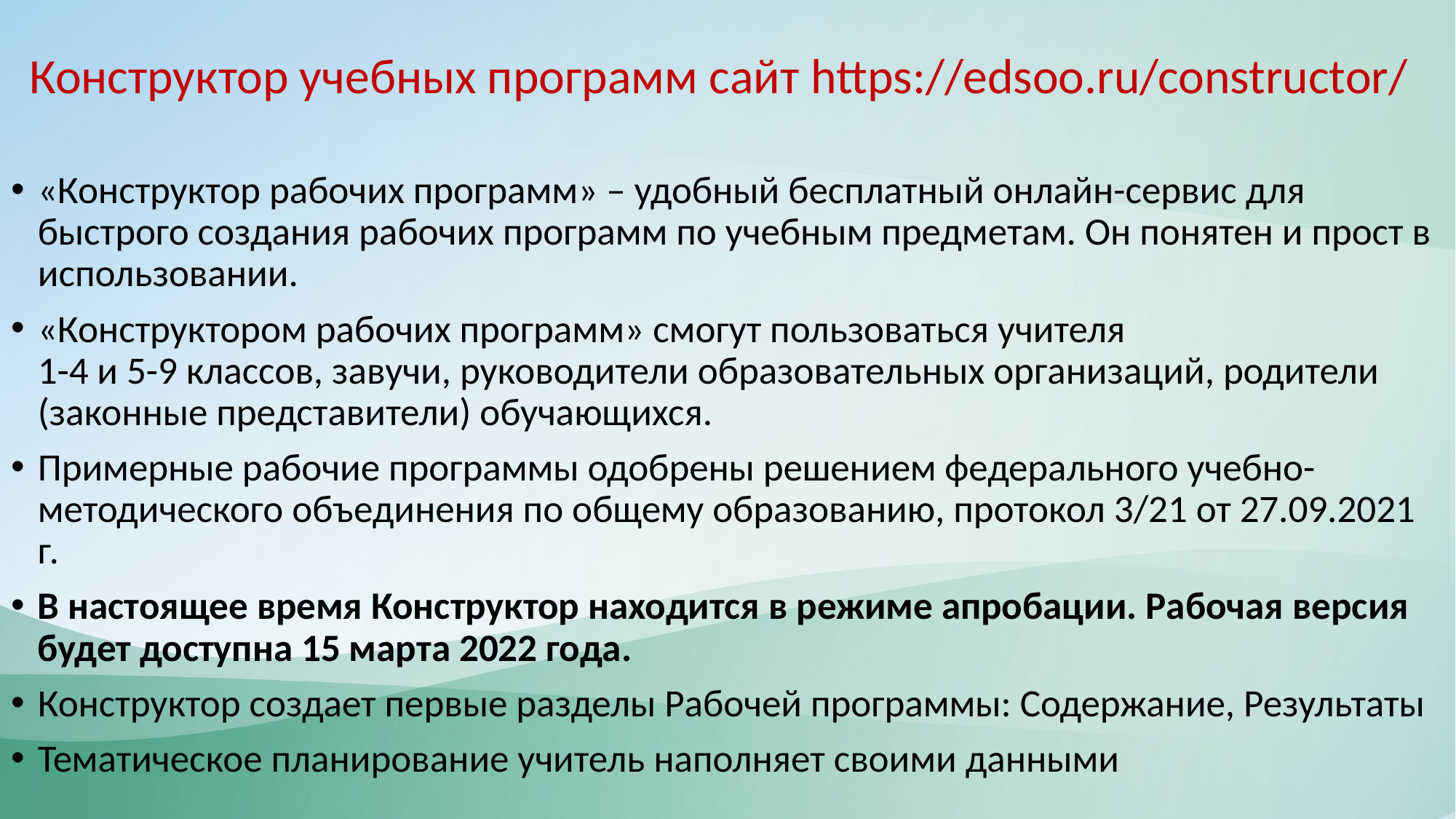

# Конструктор учебных программ сайт https://edsoo.ru/constructor/
«Конструктор рабочих программ» – удобный бесплатный онлайн-сервис для быстрого создания рабочих программ по учебным предметам. Он понятен и прост в использовании.
«Конструктором рабочих программ» смогут пользоваться учителя
1-4 и 5-9 классов, завучи, руководители образовательных организаций, родители (законные представители) обучающихся.
Примерные рабочие программы одобрены решением федерального учебно-методического объединения по общему образованию, протокол 3/21 от 27.09.2021 г.
В настоящее время Конструктор находится в режиме апробации. Рабочая версия будет доступна 15 марта 2022 года.
Конструктор создает первые разделы Рабочей программы: Содержание, Результаты
Тематическое планирование учитель наполняет своими данными